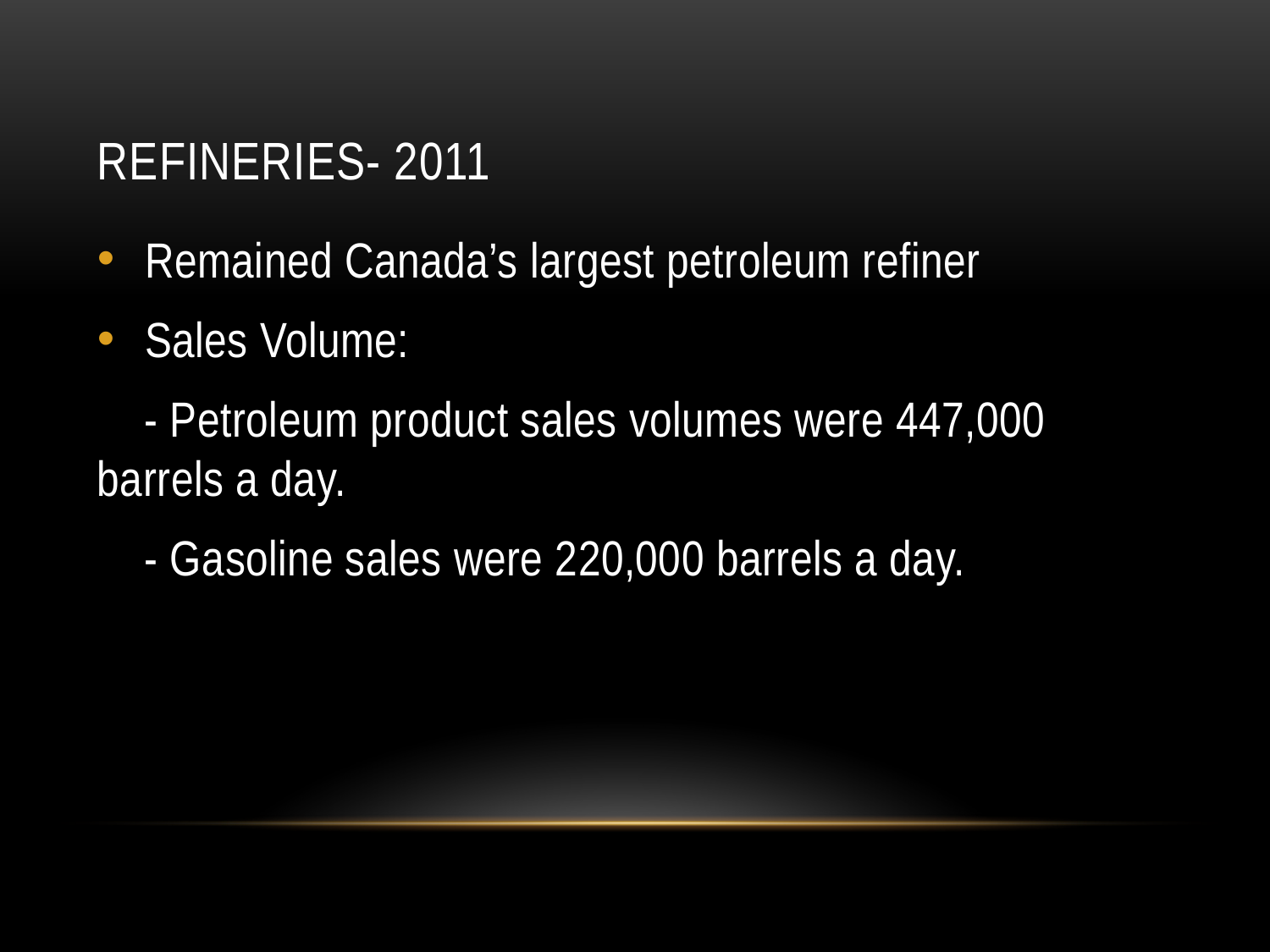

# Refineries- 2011
Remained Canada’s largest petroleum refiner
Sales Volume:
    - Petroleum product sales volumes were 447,000 barrels a day.
    - Gasoline sales were 220,000 barrels a day.